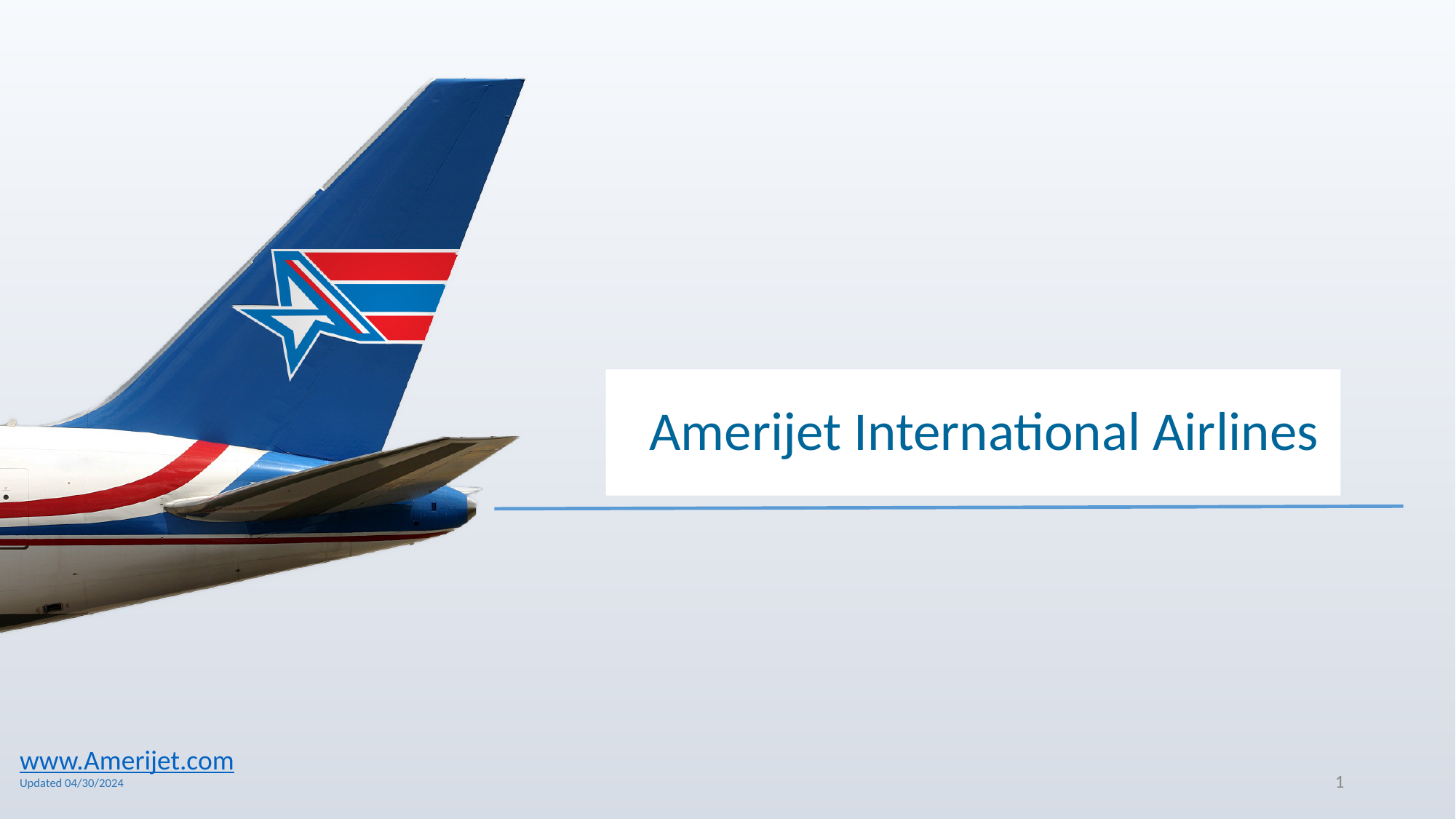

Amerijet International Airlines
www.Amerijet.com
Updated 04/30/2024

1